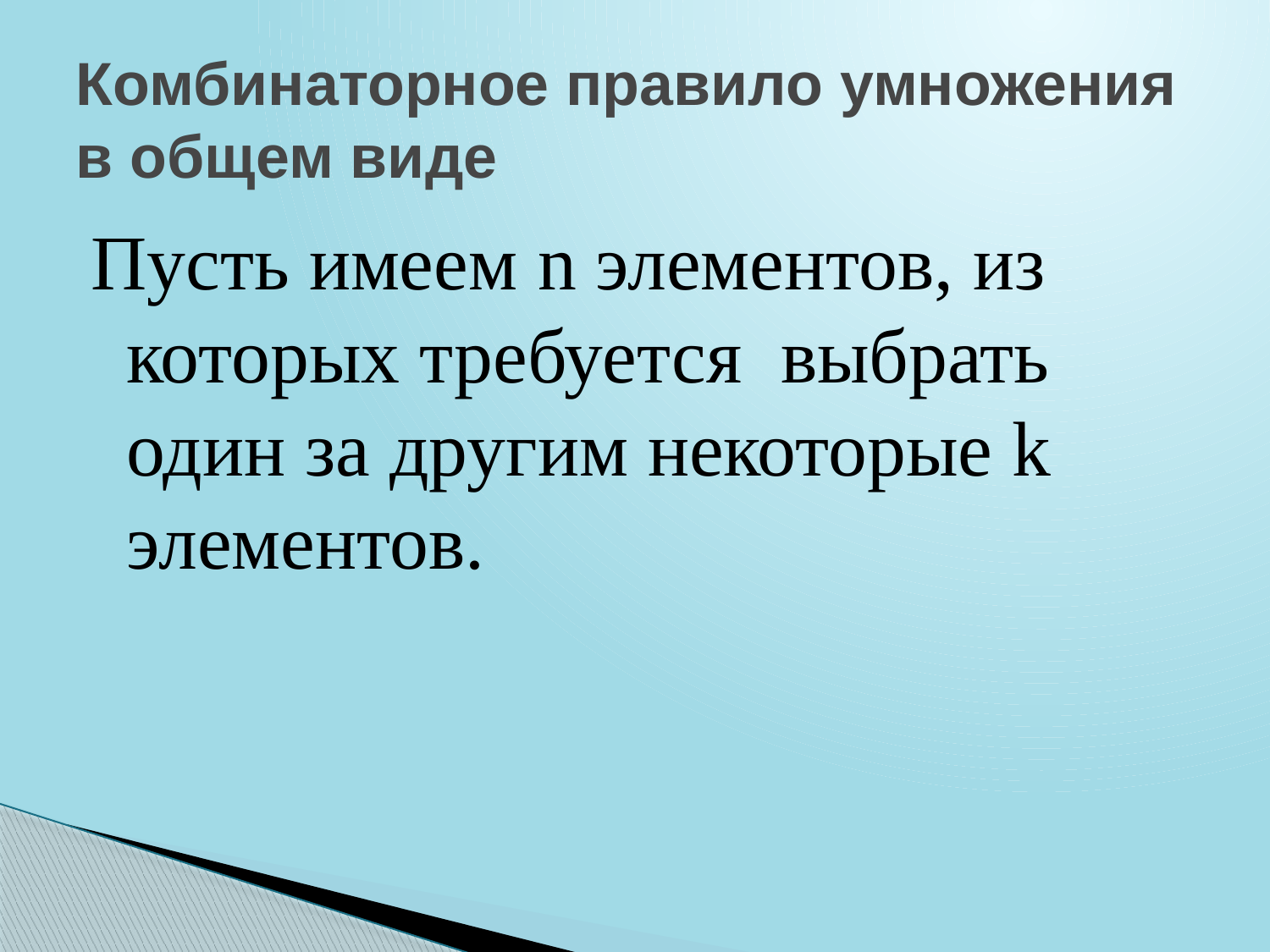

# Комбинаторное правило умножения в общем виде
Пусть имеем n элементов, из которых требуется  выбрать один за другим некоторые k элементов.